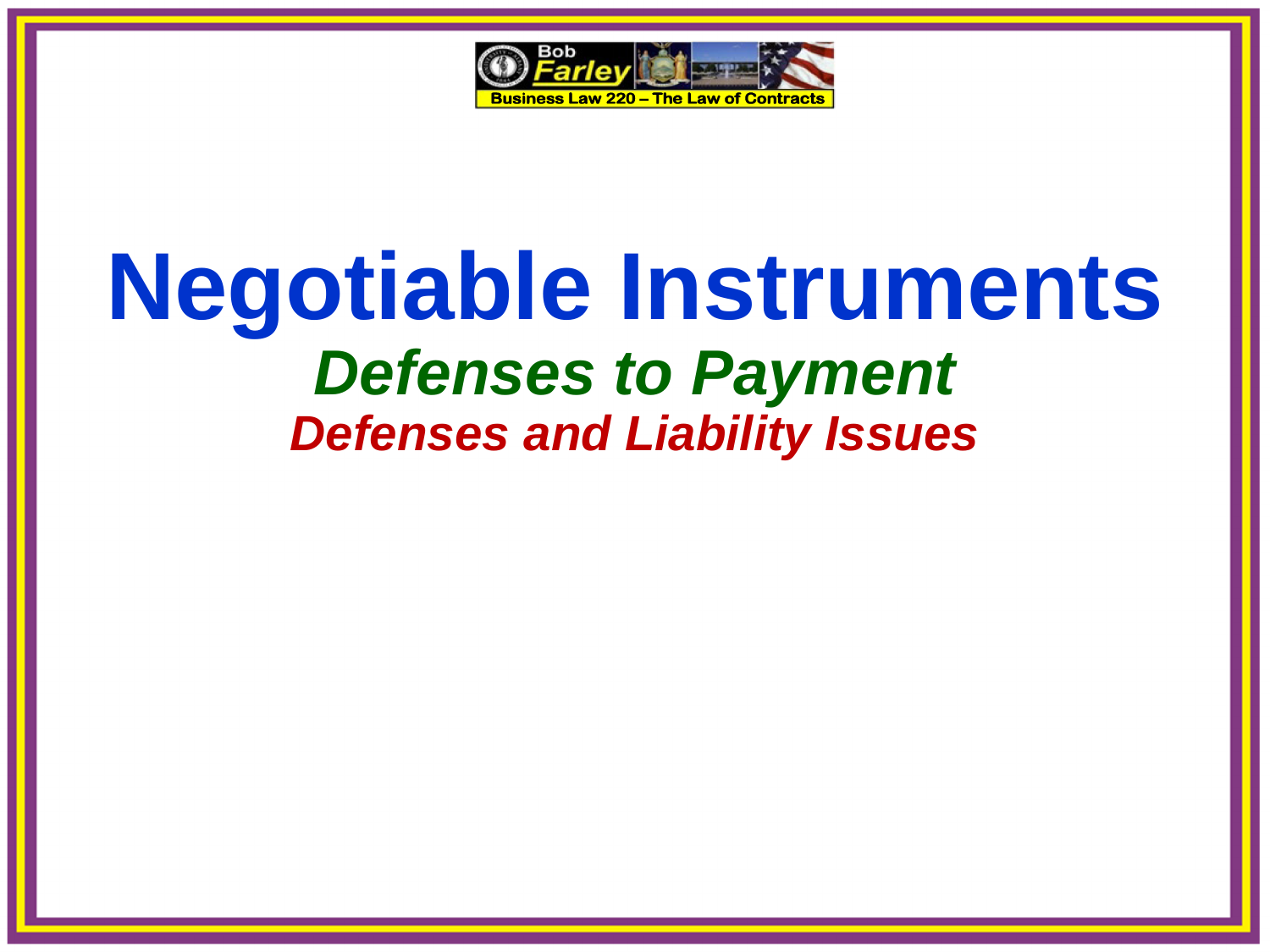

Negotiable Instruments
Defenses to Payment
Defenses and Liability Issues